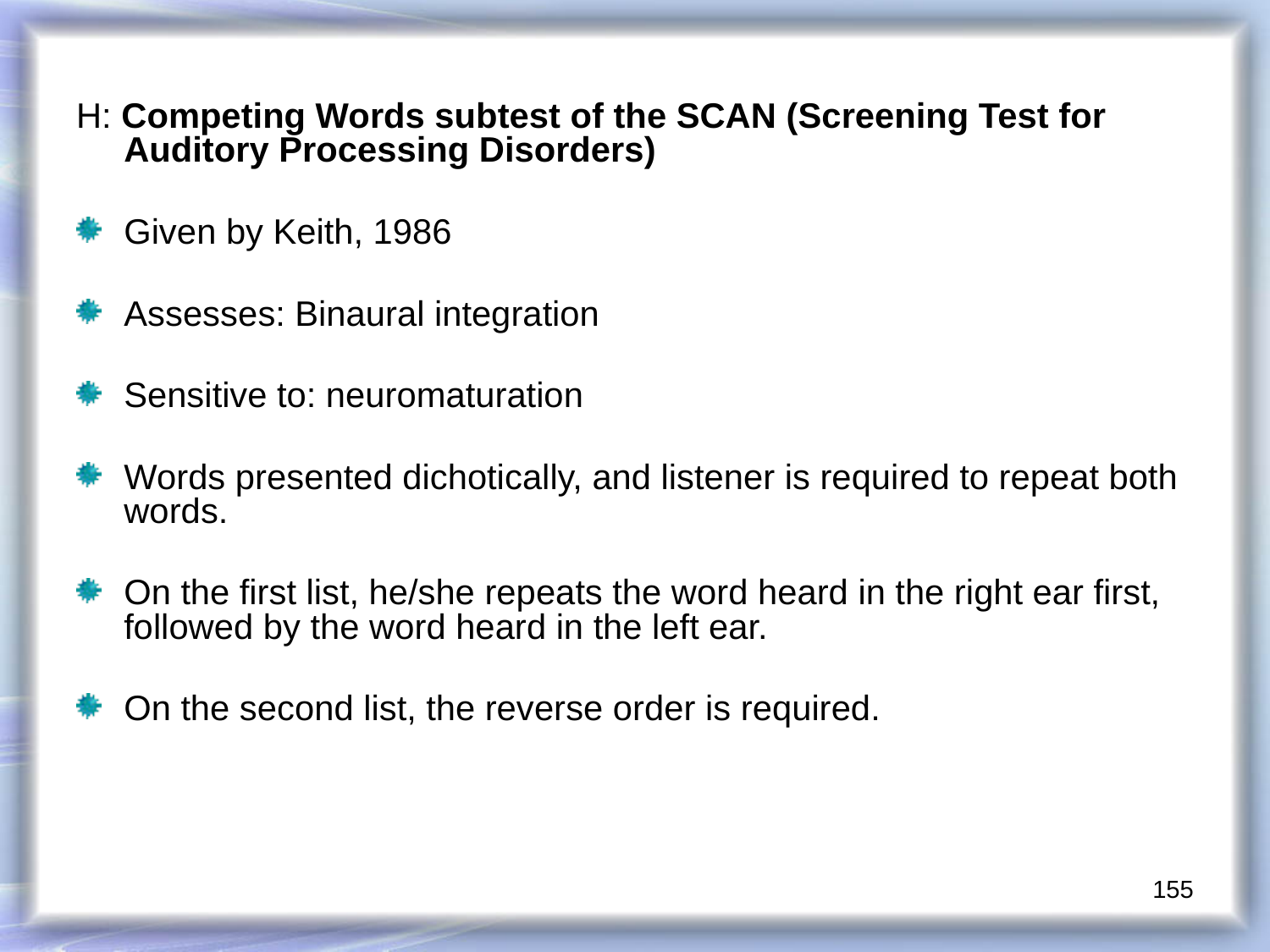

H: Competing Words subtest of the SCAN (Screening Test for Auditory Processing Disorders)

Given by Keith, 1986

Assesses: Binaural integration

Sensitive to: neuromaturation

Words presented dichotically, and listener is required to repeat both words.

On the first list, he/she repeats the word heard in the right ear first, followed by the word heard in the left ear.

On the second list, the reverse order is required.

155